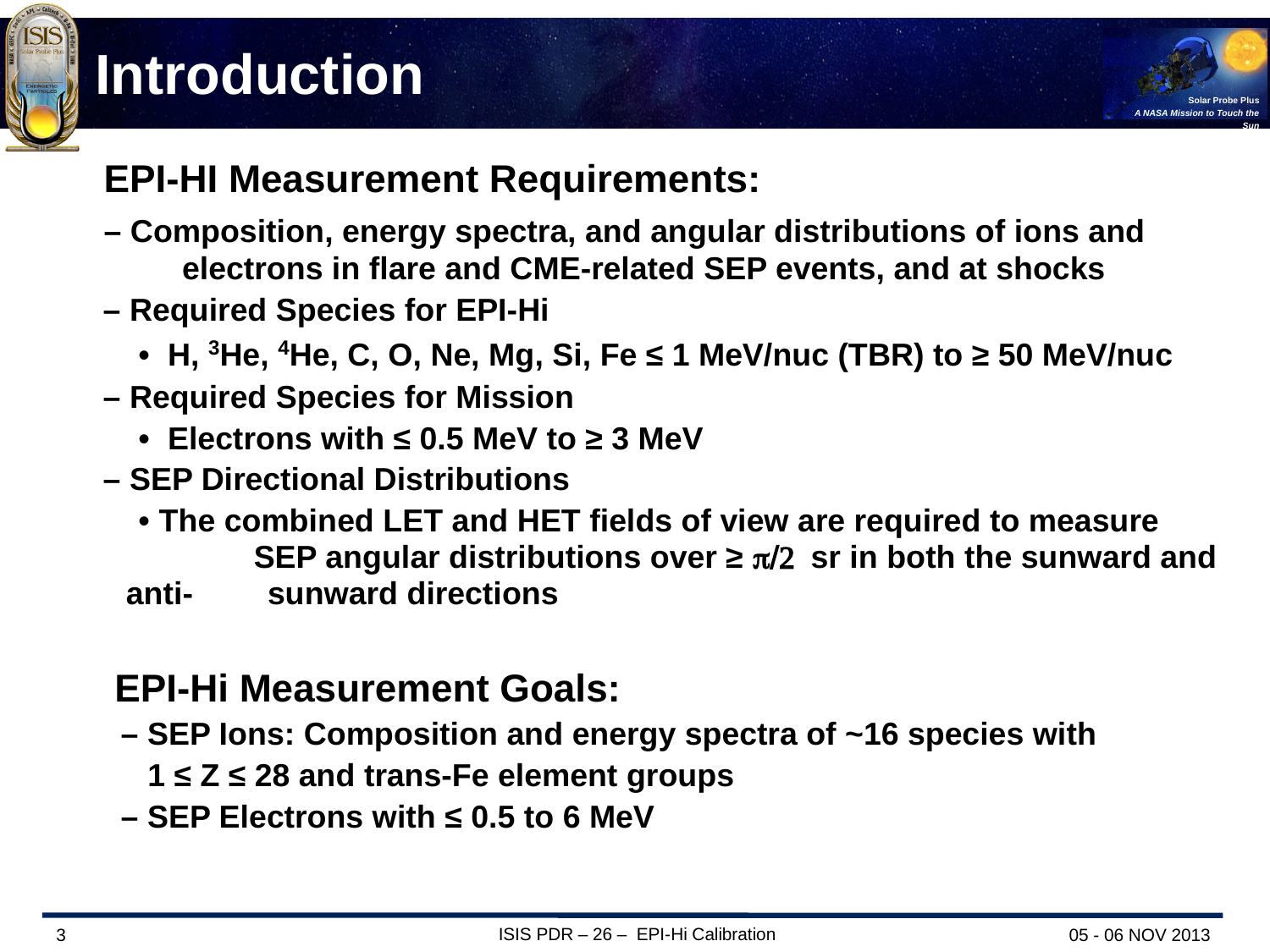

# Introduction
     EPI-HI Measurement Requirements:
     – Composition, energy spectra, and angular distributions of ions and           xxxxxelectrons in flare and CME-related SEP events, and at shocks
      – Required Species for EPI-Hi
          •  H, 3He, 4He, C, O, Ne, Mg, Si, Fe ≤ 1 MeV/nuc (TBR) to ≥ 50 MeV/nuc
      – Required Species for Mission
          •  Electrons with ≤ 0.5 MeV to ≥ 3 MeV
      – SEP Directional Distributions
          • The combined LET and HET fields of view are required to measure           S  SEP angular distributions over ≥ π/2 sr in both the sunward and anti-    S  sunward directions

      EPI-Hi Measurement Goals:
        – SEP Ions: Composition and energy spectra of ~16 species with
           1 ≤ Z ≤ 28 and trans-Fe element groups
        – SEP Electrons with ≤ 0.5 to 6 MeV